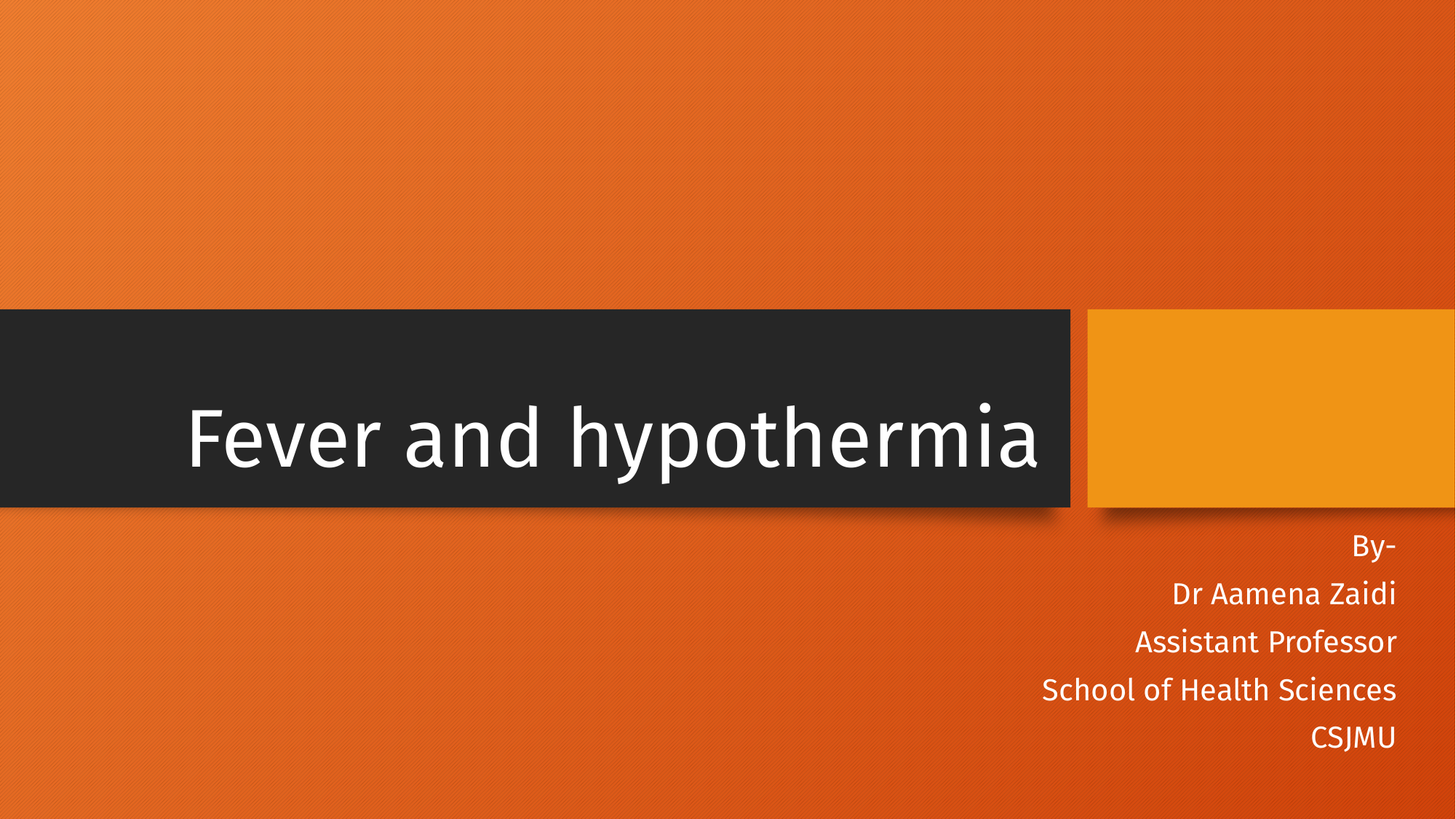

# Fever and hypothermia
By-
Dr Aamena Zaidi
Assistant Professor
School of Health Sciences
CSJMU